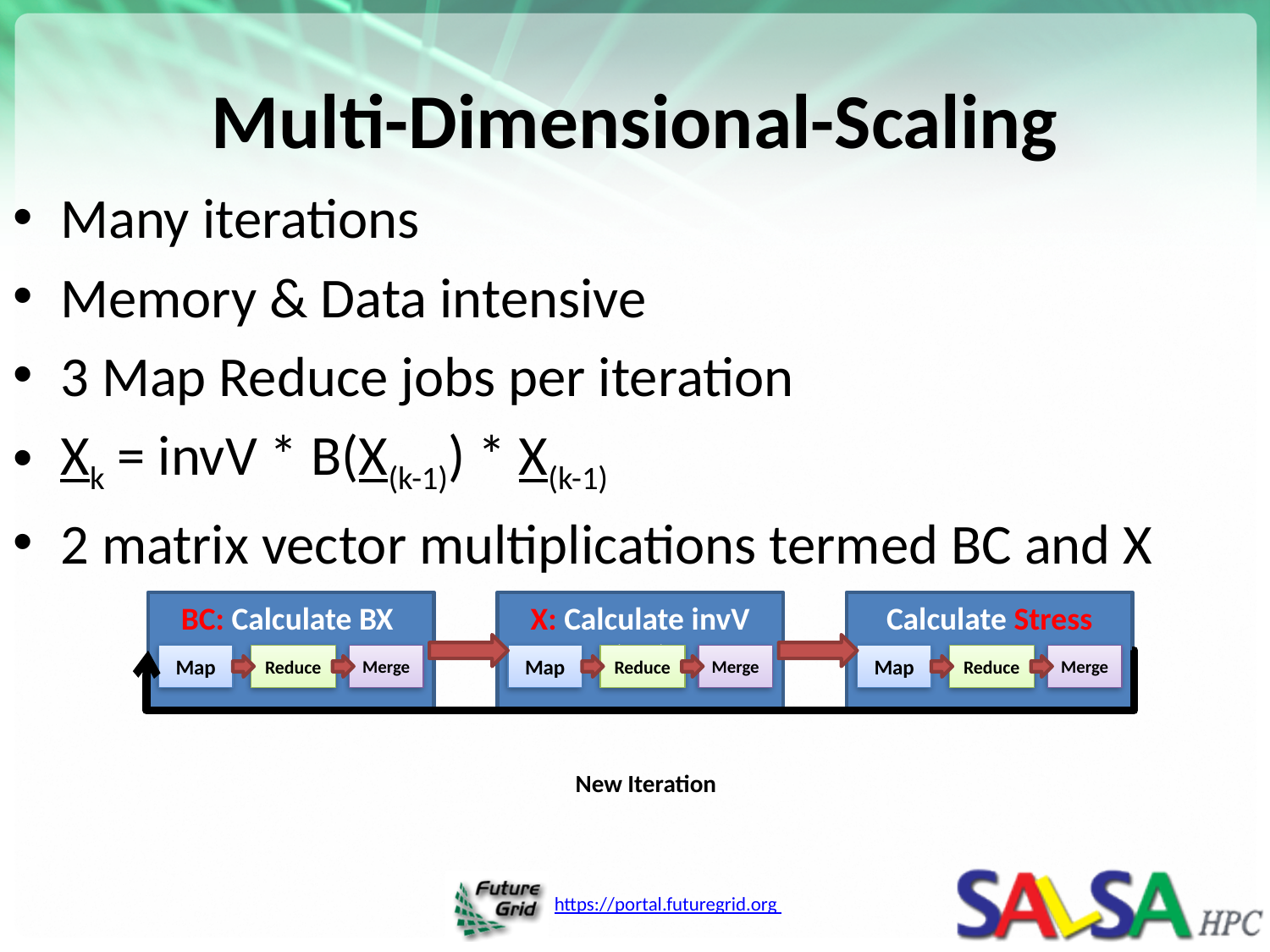

# Multi-Dimensional-Scaling
Many iterations
Memory & Data intensive
3 Map Reduce jobs per iteration
Xk = invV * B(X(k-1)) * X(k-1)
2 matrix vector multiplications termed BC and X

BC: Calculate BX
Map
Reduce
Merge

X: Calculate invV (BX)
Map
Reduce
Merge

Calculate Stress
Map
Reduce
Merge

New Iteration